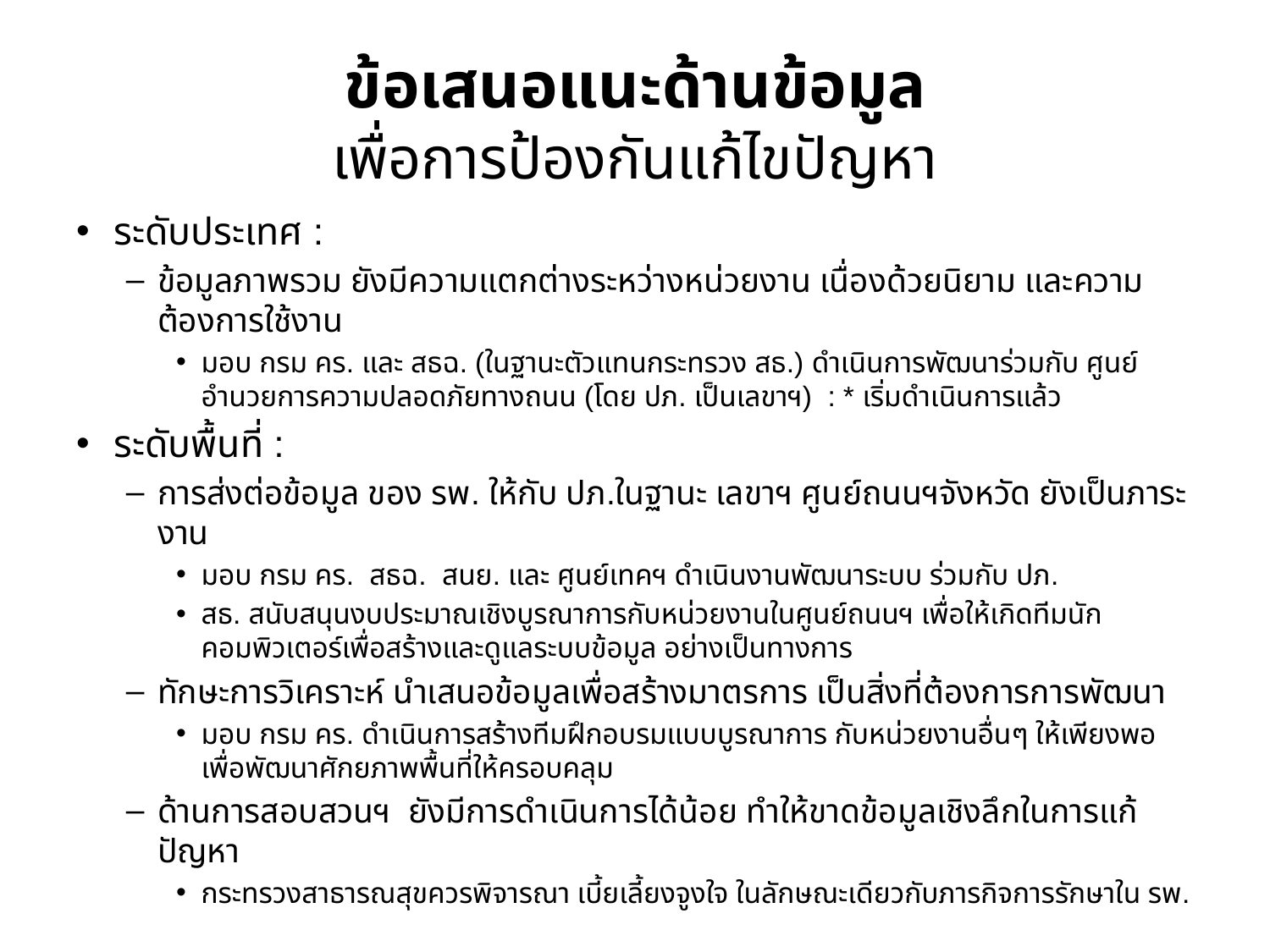

# ข้อเสนอแนะด้านข้อมูล เพื่อการป้องกันแก้ไขปัญหา
ระดับประเทศ :
ข้อมูลภาพรวม ยังมีความแตกต่างระหว่างหน่วยงาน เนื่องด้วยนิยาม และความต้องการใช้งาน
มอบ กรม คร. และ สธฉ. (ในฐานะตัวแทนกระทรวง สธ.) ดำเนินการพัฒนาร่วมกับ ศูนย์อำนวยการความปลอดภัยทางถนน (โดย ปภ. เป็นเลขาฯ)  : * เริ่มดำเนินการแล้ว
ระดับพื้นที่ :
การส่งต่อข้อมูล ของ รพ. ให้กับ ปภ.ในฐานะ เลขาฯ ศูนย์ถนนฯจังหวัด ยังเป็นภาระงาน
มอบ กรม คร.  สธฉ.  สนย. และ ศูนย์เทคฯ ดำเนินงานพัฒนาระบบ ร่วมกับ ปภ.
สธ. สนับสนุนงบประมาณเชิงบูรณาการกับหน่วยงานในศูนย์ถนนฯ เพื่อให้เกิดทีมนักคอมพิวเตอร์เพื่อสร้างและดูแลระบบข้อมูล อย่างเป็นทางการ
ทักษะการวิเคราะห์ นำเสนอข้อมูลเพื่อสร้างมาตรการ เป็นสิ่งที่ต้องการการพัฒนา
มอบ กรม คร. ดำเนินการสร้างทีมฝึกอบรมแบบบูรณาการ กับหน่วยงานอื่นๆ ให้เพียงพอ เพื่อพัฒนาศักยภาพพื้นที่ให้ครอบคลุม
ด้านการสอบสวนฯ  ยังมีการดำเนินการได้น้อย ทำให้ขาดข้อมูลเชิงลึกในการแก้ปัญหา
กระทรวงสาธารณสุขควรพิจารณา เบี้ยเลี้ยงจูงใจ ในลักษณะเดียวกับภารกิจการรักษาใน รพ.